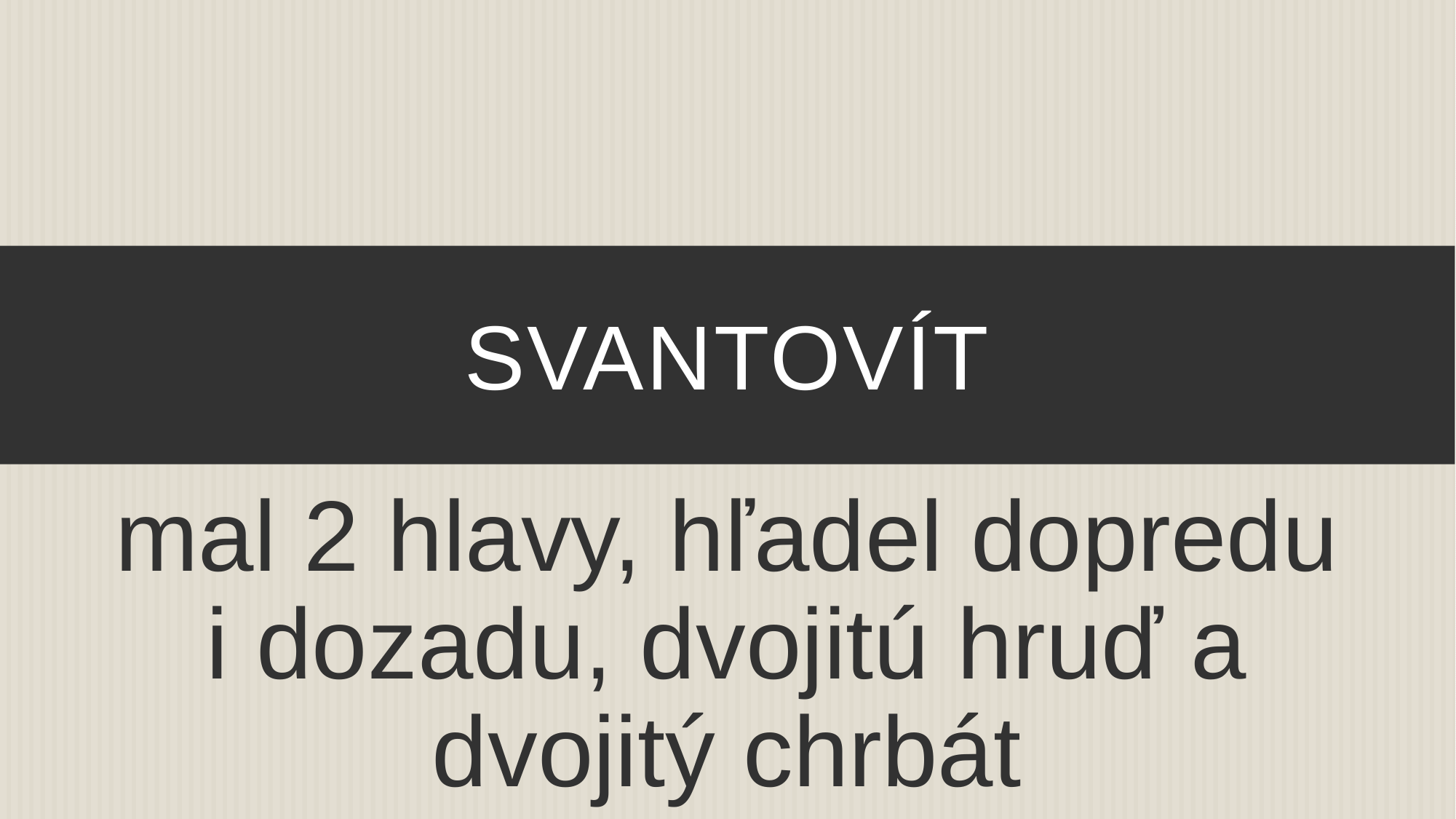

# svantovít
mal 2 hlavy, hľadel dopredu i dozadu, dvojitú hruď a dvojitý chrbát